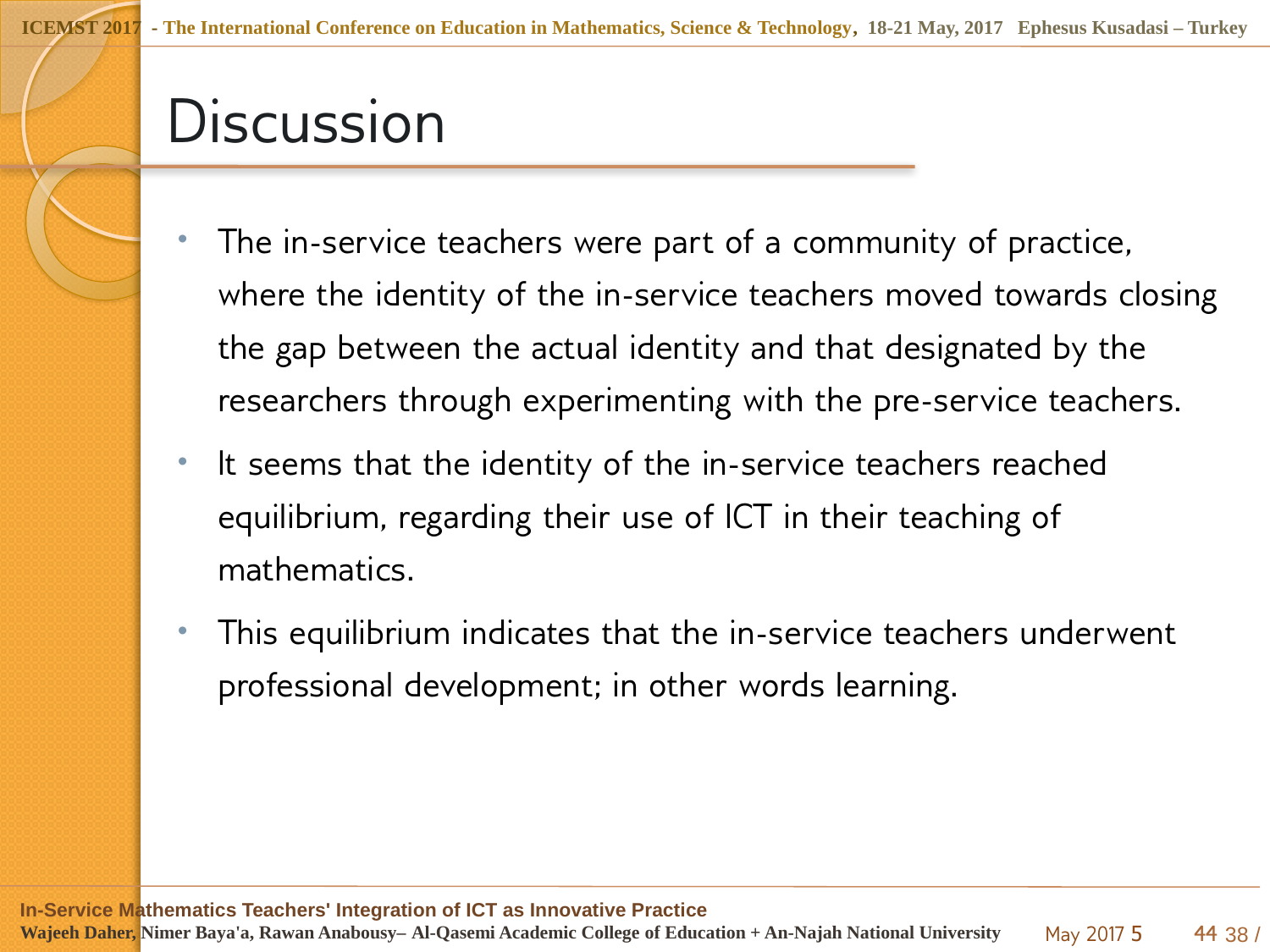

# Discussion
The in-service teachers were part of a community of practice, where the identity of the in-service teachers moved towards closing the gap between the actual identity and that designated by the researchers through experimenting with the pre-service teachers.
It seems that the identity of the in-service teachers reached equilibrium, regarding their use of ICT in their teaching of mathematics.
This equilibrium indicates that the in-service teachers underwent professional development; in other words learning.

5 May 2017
44